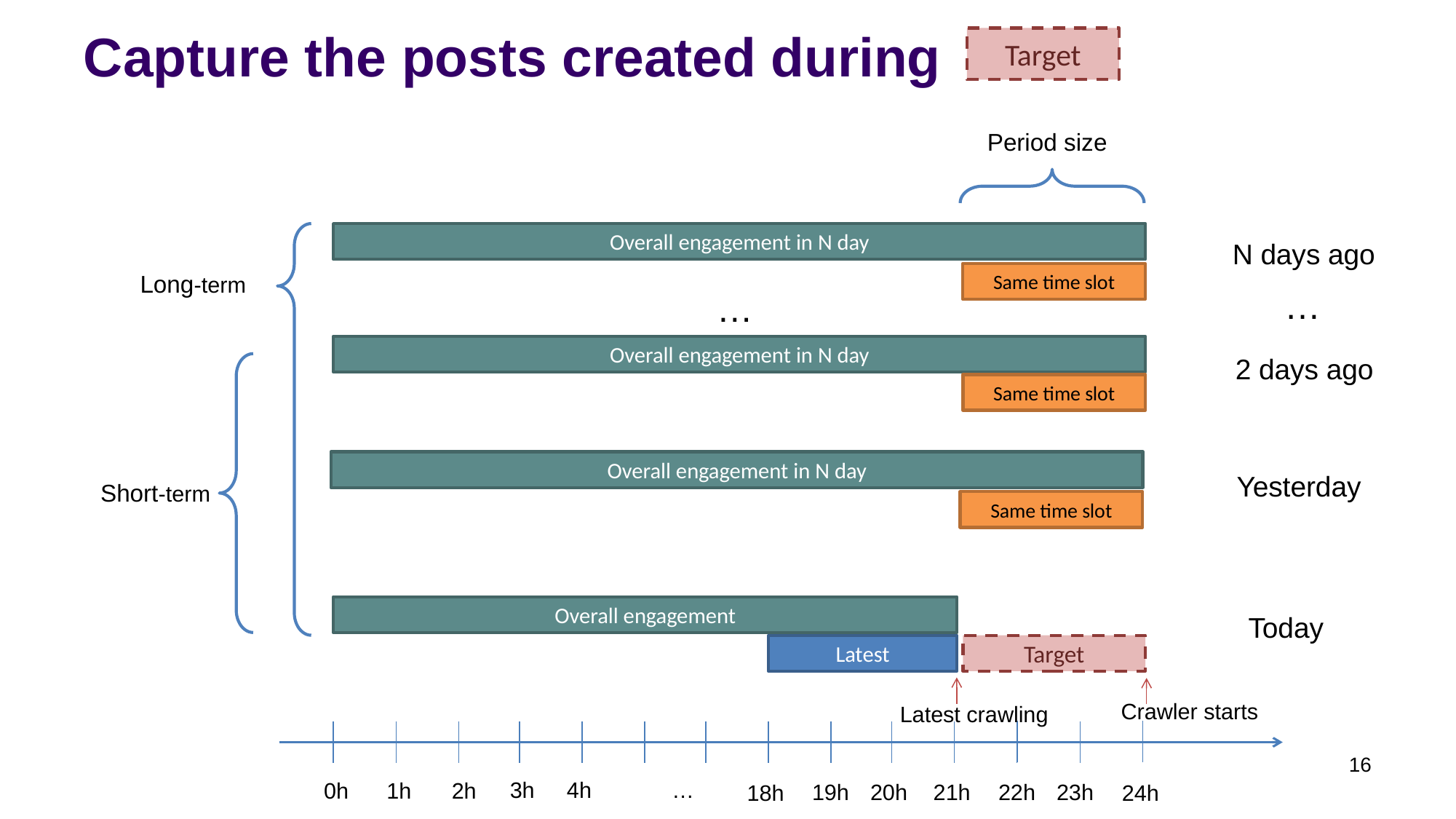

# Capture the posts created during

Target

Period size

Overall engagement in N day
N days ago
Long-term
Same time slot
…
Overall engagement in N day
2 days ago

Same time slot
Overall engagement in N day
Yesterday
Short-term
Same time slot
Overall engagement
Today
Latest
Target
Crawler starts
3h
4h
…
2h
1h
0h
23h
20h
22h
21h
19h
18h
24h
…
Latest crawling
16